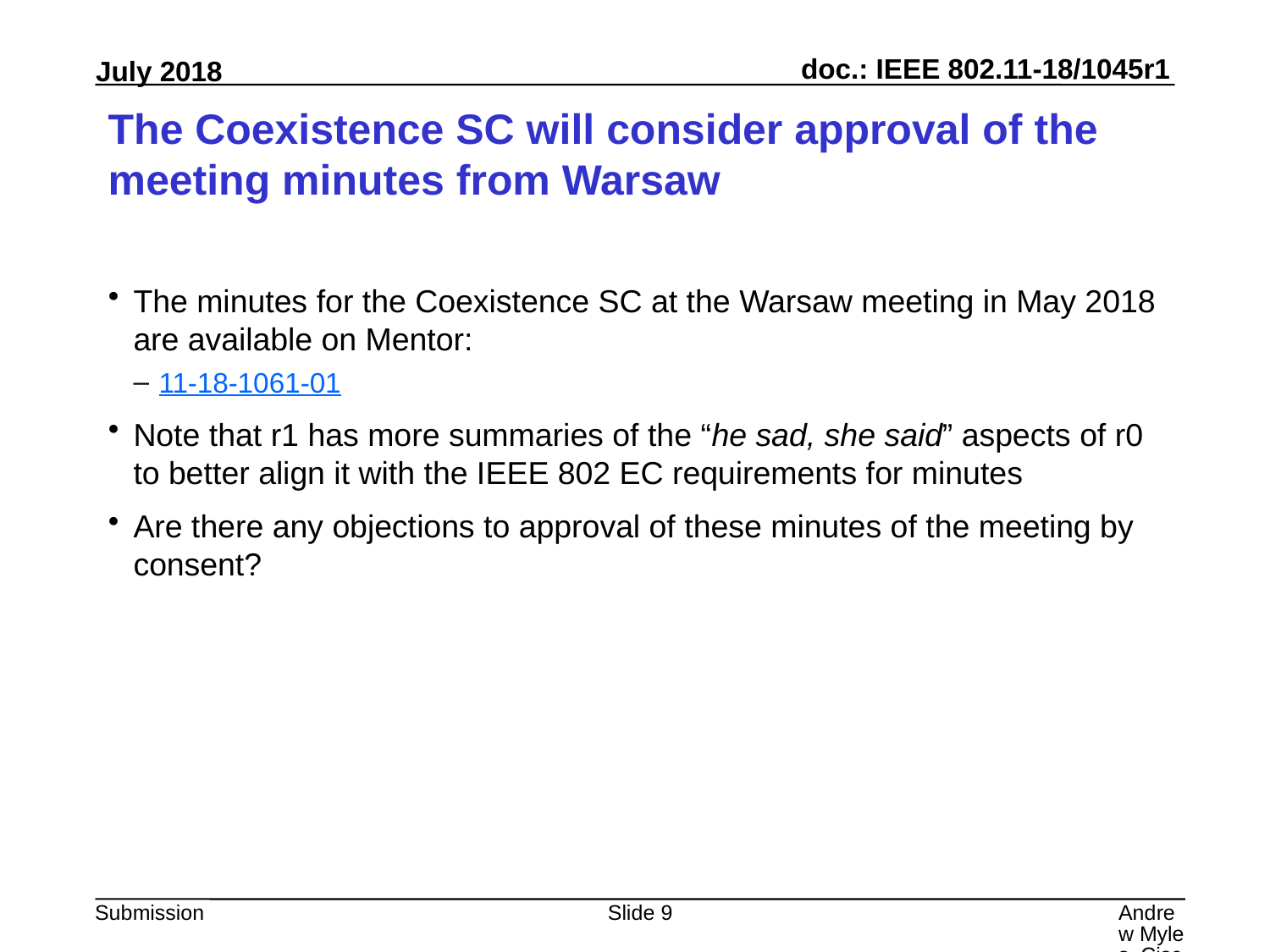

# The Coexistence SC will consider approval of the meeting minutes from Warsaw
The minutes for the Coexistence SC at the Warsaw meeting in May 2018 are available on Mentor:
11-18-1061-01
Note that r1 has more summaries of the “he sad, she said” aspects of r0 to better align it with the IEEE 802 EC requirements for minutes
Are there any objections to approval of these minutes of the meeting by consent?
Slide 9
Andrew Myles, Cisco